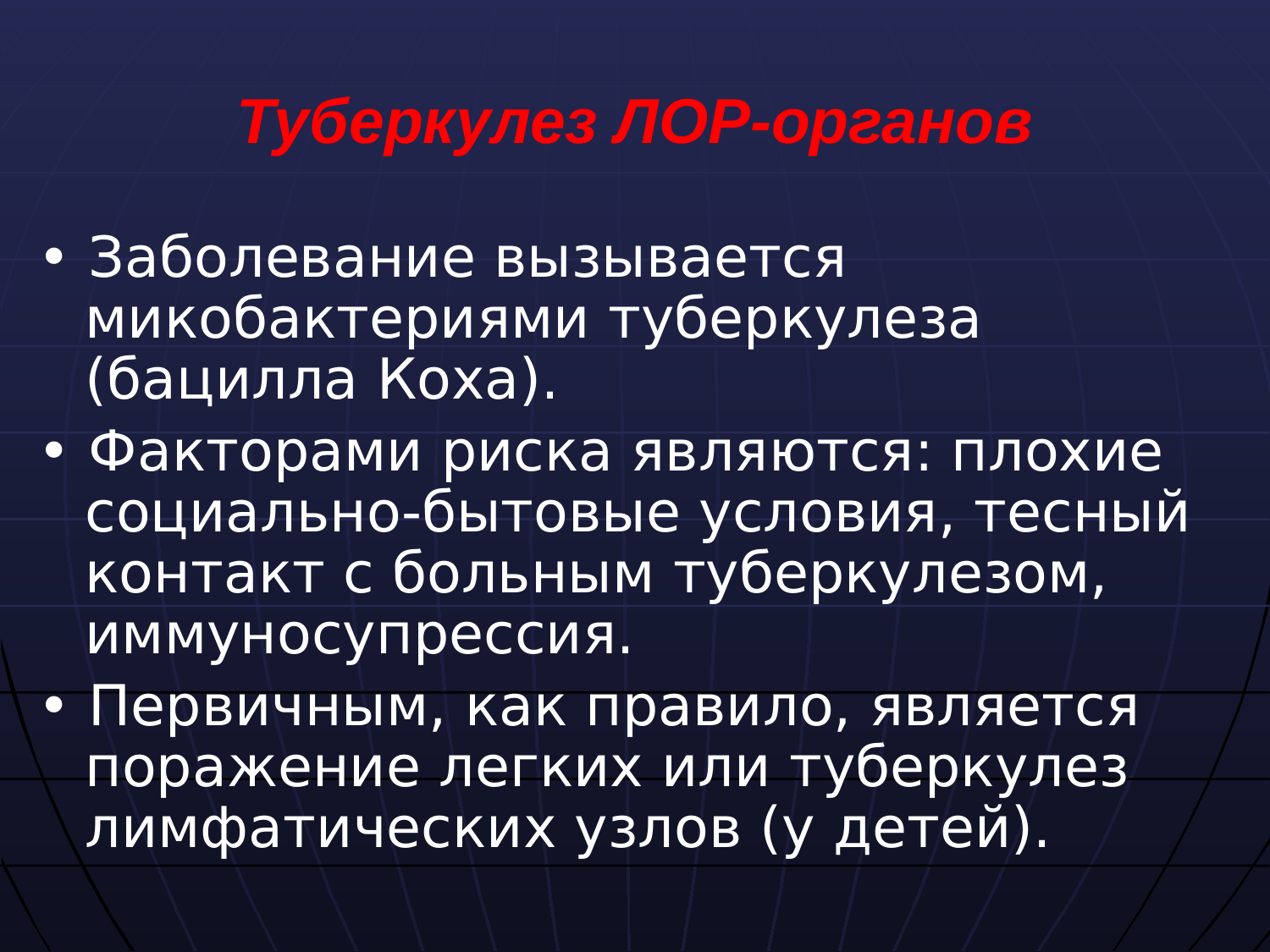

# Туберкулез ЛОР-органов
• Заболевание вызывается микобактериями туберкулеза (бацилла Коха).
• Факторами риска являются: плохие социально-бытовые условия, тесный контакт с больным туберкулезом, иммуносупрессия.
• Первичным, как правило, является поражение легких или туберкулез лимфатических узлов (у детей).